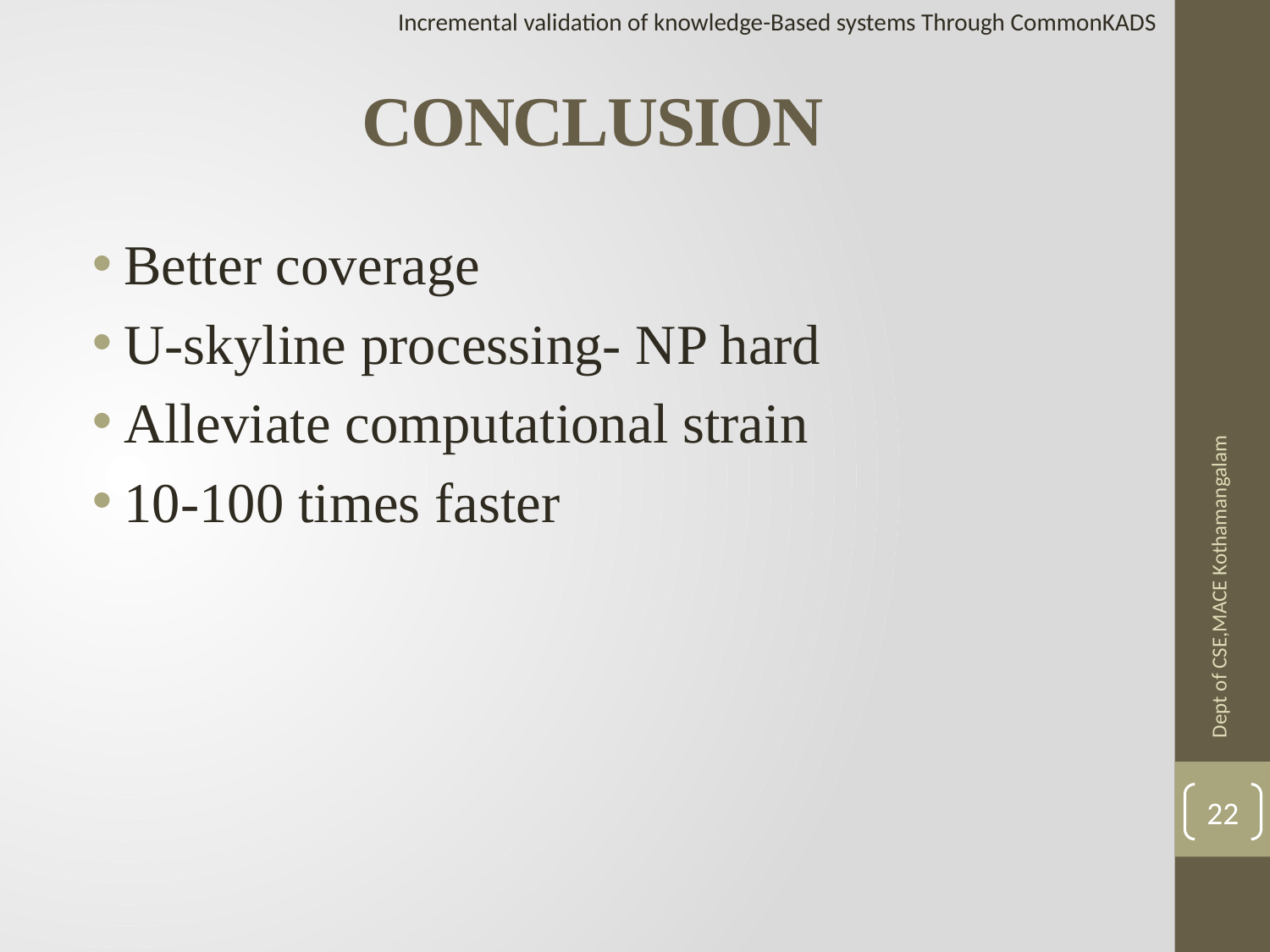

Incremental validation of knowledge-Based systems Through CommonKADS

# CONCLUSION
Better coverage
U-skyline processing- NP hard
Alleviate computational strain
10-100 times faster

Dept of CSE,MACE Kothamangalam
22